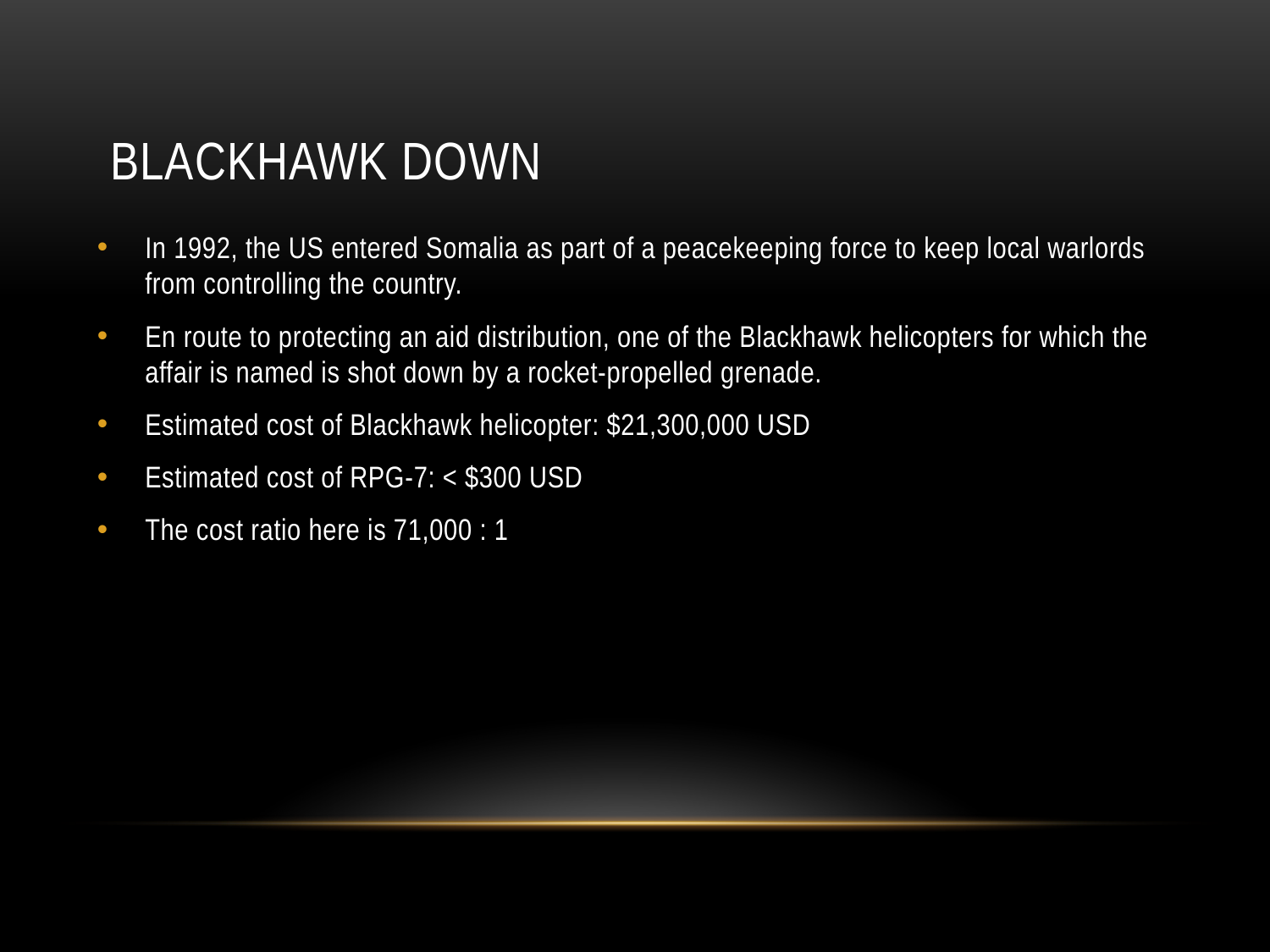

# Blackhawk Down
In 1992, the US entered Somalia as part of a peacekeeping force to keep local warlords from controlling the country.
En route to protecting an aid distribution, one of the Blackhawk helicopters for which the affair is named is shot down by a rocket-propelled grenade.
Estimated cost of Blackhawk helicopter: $21,300,000 USD
Estimated cost of RPG-7: < $300 USD
The cost ratio here is 71,000 : 1